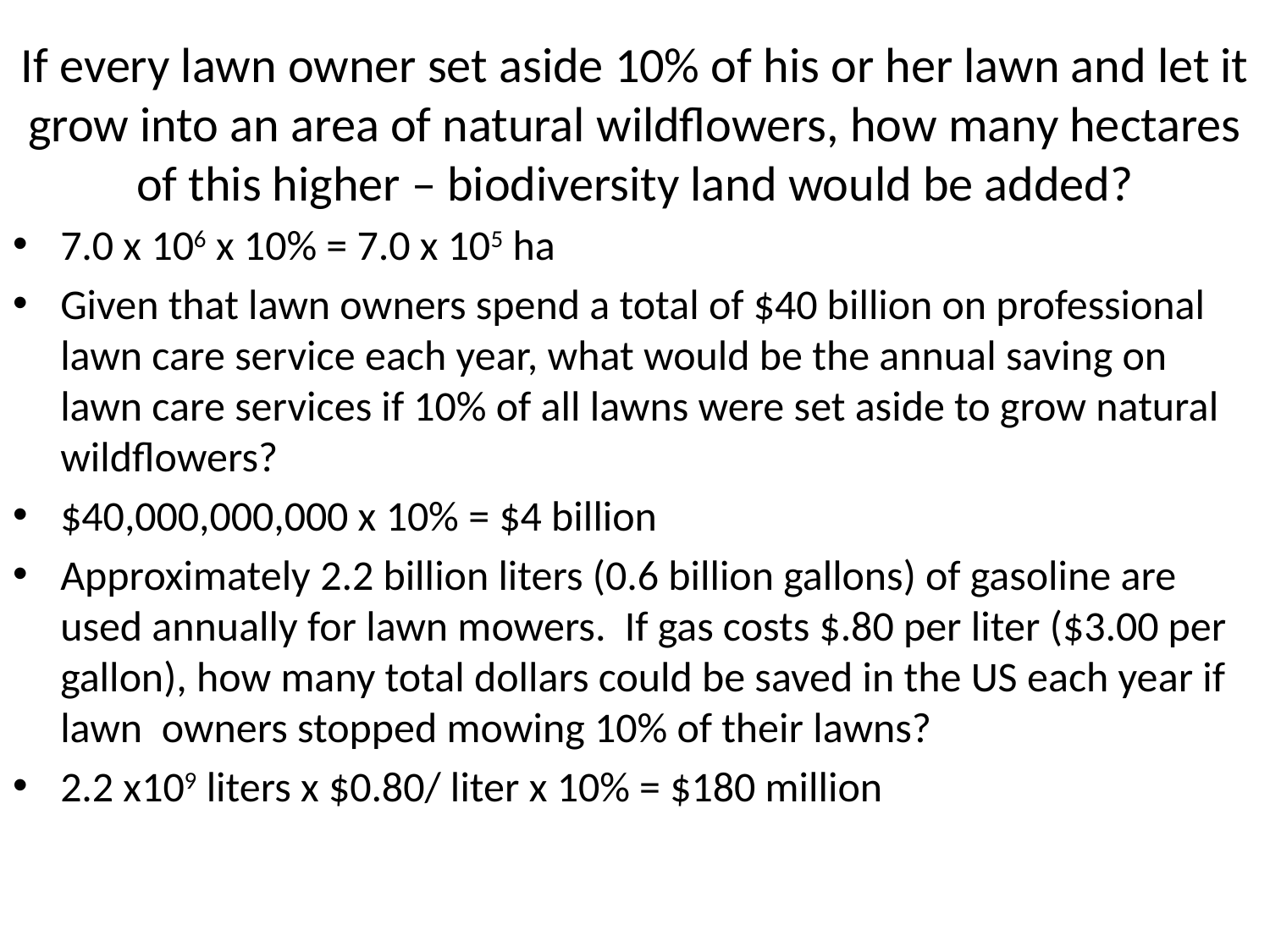

# If every lawn owner set aside 10% of his or her lawn and let it grow into an area of natural wildflowers, how many hectares of this higher – biodiversity land would be added?
7.0 x 106 x 10% = 7.0 x 105 ha
Given that lawn owners spend a total of $40 billion on professional lawn care service each year, what would be the annual saving on lawn care services if 10% of all lawns were set aside to grow natural wildflowers?
$40,000,000,000 x 10% = $4 billion
Approximately 2.2 billion liters (0.6 billion gallons) of gasoline are used annually for lawn mowers.  If gas costs $.80 per liter ($3.00 per gallon), how many total dollars could be saved in the US each year if lawn  owners stopped mowing 10% of their lawns?
2.2 x109 liters x $0.80/ liter x 10% = $180 million